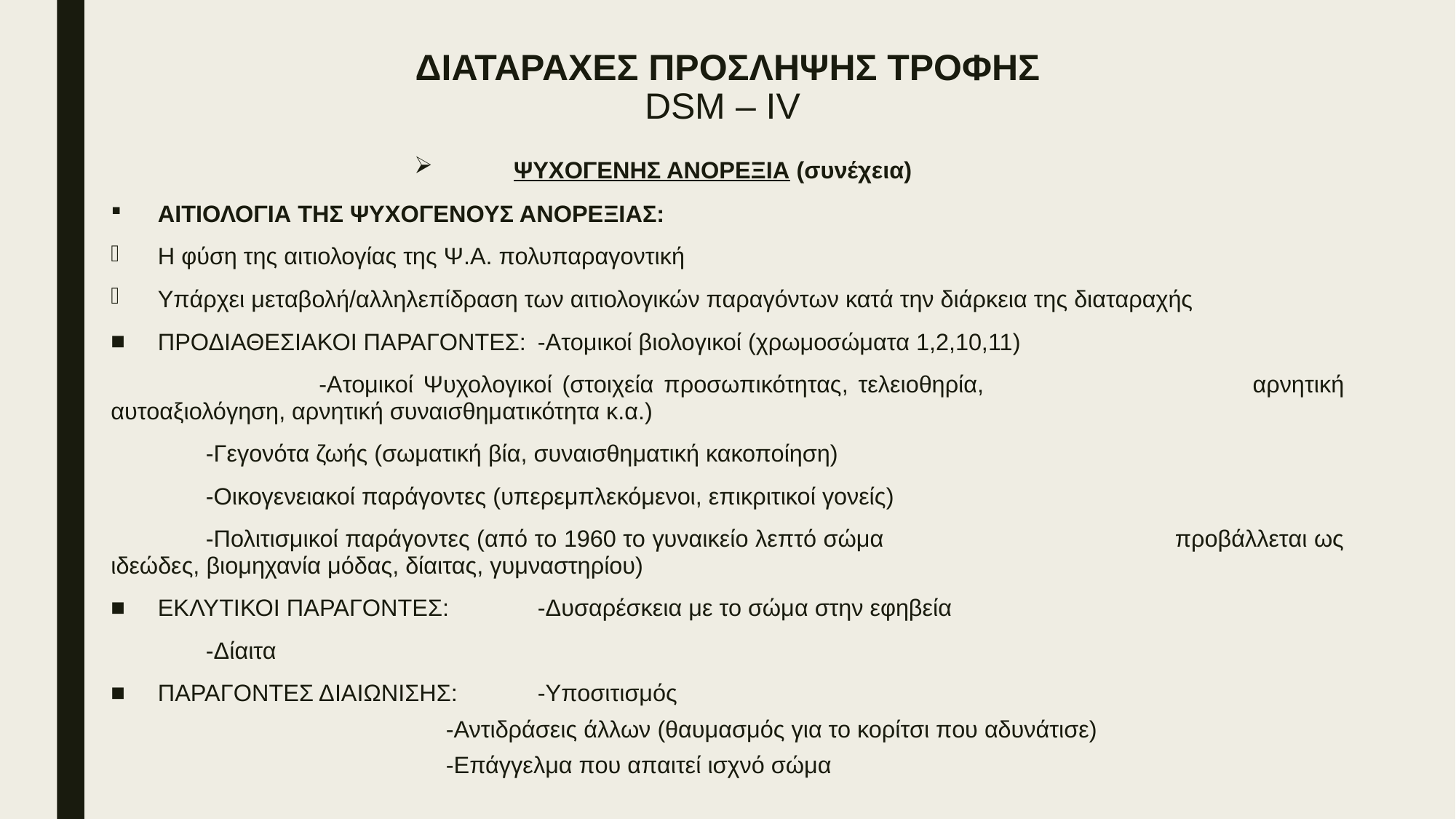

# ΔΙΑΤΑΡΑΧΕΣ ΠΡΟΣΛΗΨΗΣ ΤΡΟΦΗΣ DSM – IV
ΨΥΧΟΓΕΝΗΣ ΑΝΟΡΕΞΙΑ (συνέχεια)
ΑΙΤΙΟΛΟΓΙΑ ΤΗΣ ΨΥΧΟΓΕΝΟΥΣ ΑΝΟΡΕΞΙΑΣ:
Η φύση της αιτιολογίας της Ψ.Α. πολυπαραγοντική
Υπάρχει μεταβολή/αλληλεπίδραση των αιτιολογικών παραγόντων κατά την διάρκεια της διαταραχής
ΠΡΟΔΙΑΘΕΣΙΑΚΟΙ ΠΑΡΑΓΟΝΤΕΣ: 	-Ατομικοί βιολογικοί (χρωμοσώματα 1,2,10,11)
			     	-Ατομικοί Ψυχολογικοί (στοιχεία προσωπικότητας, τελειοθηρία, 				                 		αρνητική αυτοαξιολόγηση, αρνητική συναισθηματικότητα κ.α.)
				-Γεγονότα ζωής (σωματική βία, συναισθηματική κακοποίηση)
				-Οικογενειακοί παράγοντες (υπερεμπλεκόμενοι, επικριτικοί γονείς)
				-Πολιτισμικοί παράγοντες (από το 1960 το γυναικείο λεπτό σώμα 				                  		 προβάλλεται ως ιδεώδες, βιομηχανία μόδας, δίαιτας, γυμναστηρίου)
ΕΚΛΥΤΙΚΟΙ ΠΑΡΑΓΟΝΤΕΣ:		-Δυσαρέσκεια με το σώμα στην εφηβεία
				-Δίαιτα
ΠΑΡΑΓΟΝΤΕΣ ΔΙΑΙΩΝΙΣΗΣ: 		-Υποσιτισμός
	-Αντιδράσεις άλλων (θαυμασμός για το κορίτσι που αδυνάτισε)
	-Επάγγελμα που απαιτεί ισχνό σώμα